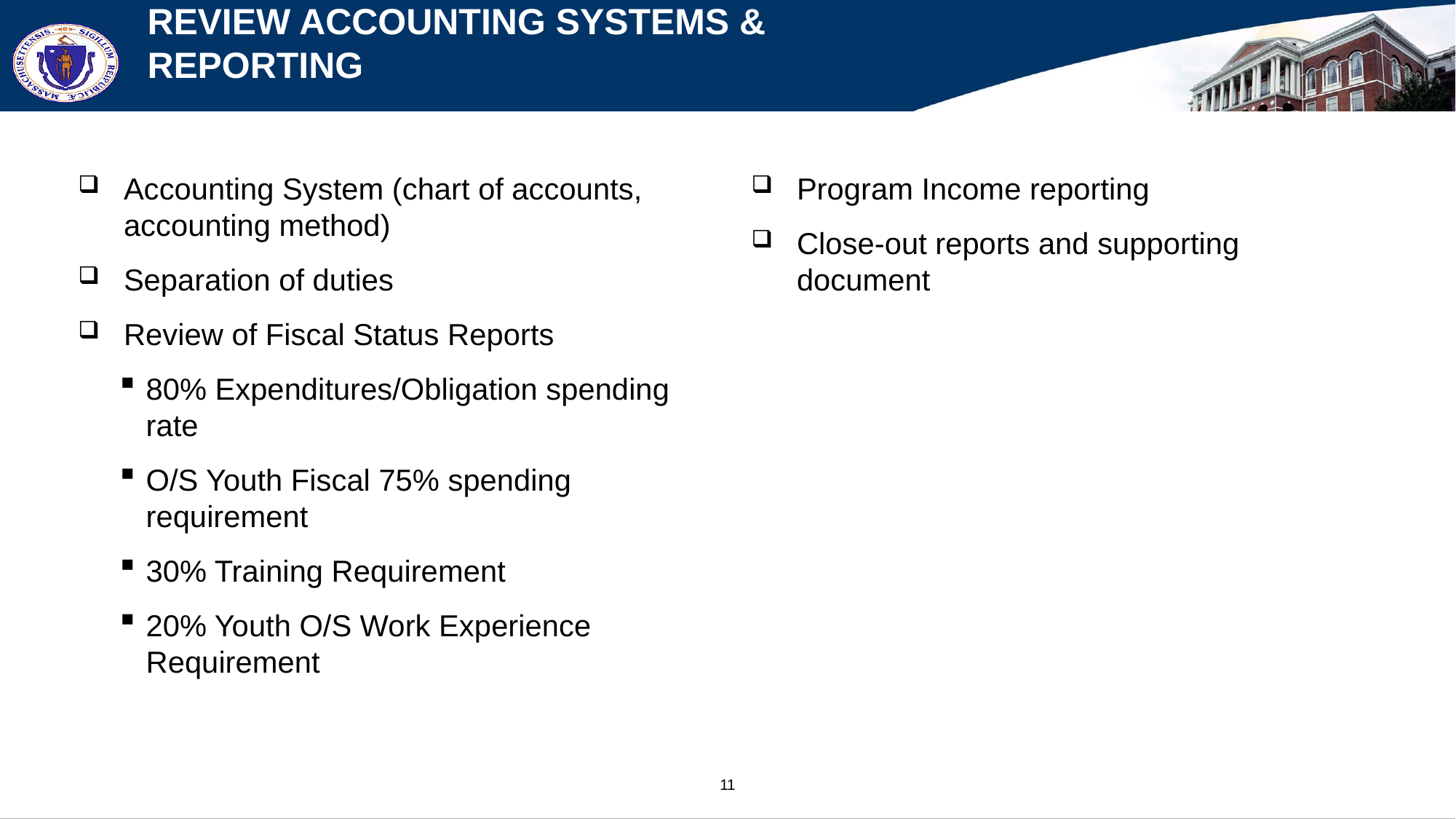

# Review Accounting Systems & Reporting
Accounting System (chart of accounts, accounting method)
Separation of duties
Review of Fiscal Status Reports
80% Expenditures/Obligation spending rate
O/S Youth Fiscal 75% spending requirement
30% Training Requirement
20% Youth O/S Work Experience Requirement
Program Income reporting
Close-out reports and supporting document